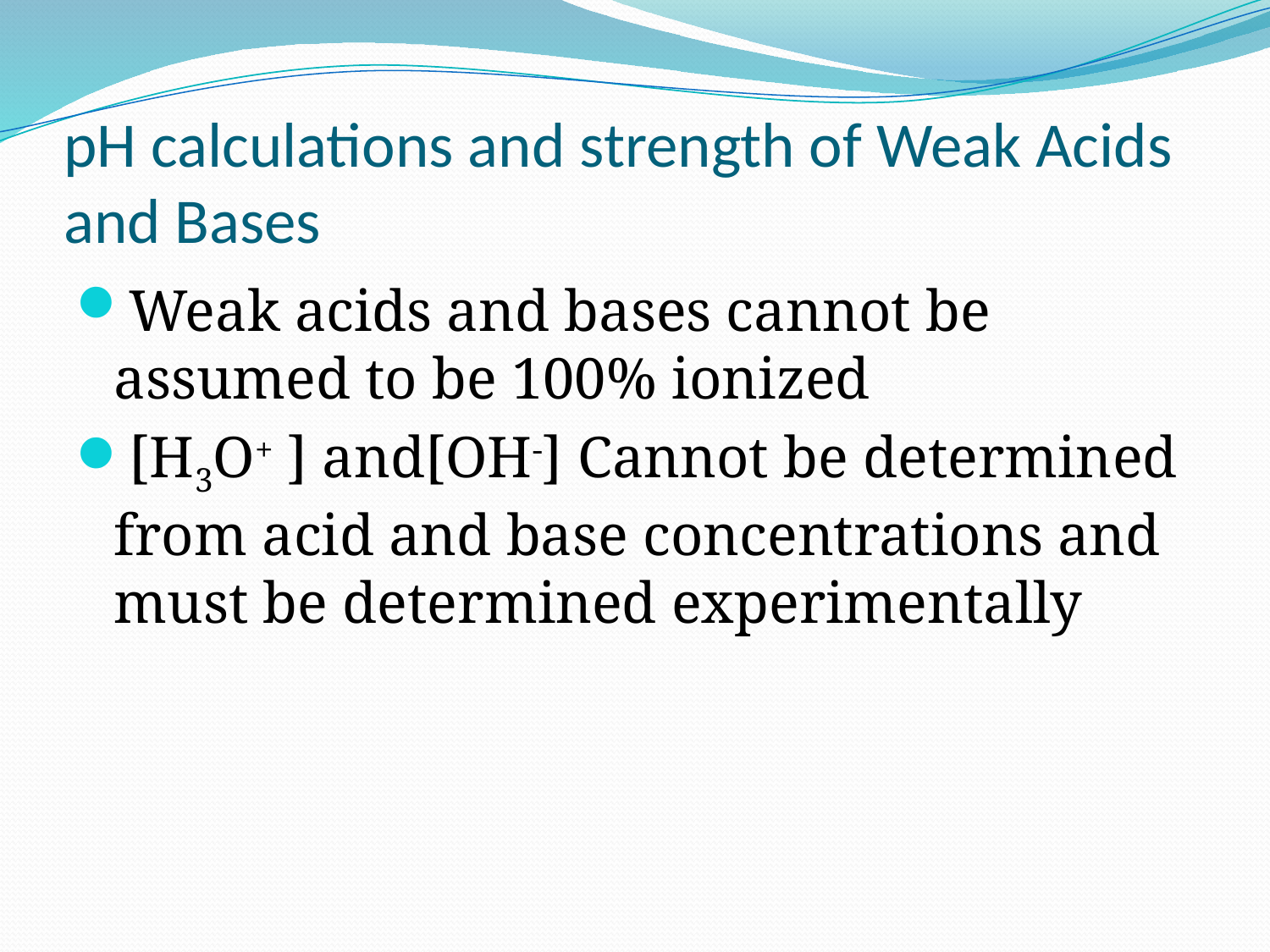

# pH calculations and strength of Weak Acids and Bases
Weak acids and bases cannot be assumed to be 100% ionized
[H3O+ ] and[OH-] Cannot be determined from acid and base concentrations and must be determined experimentally